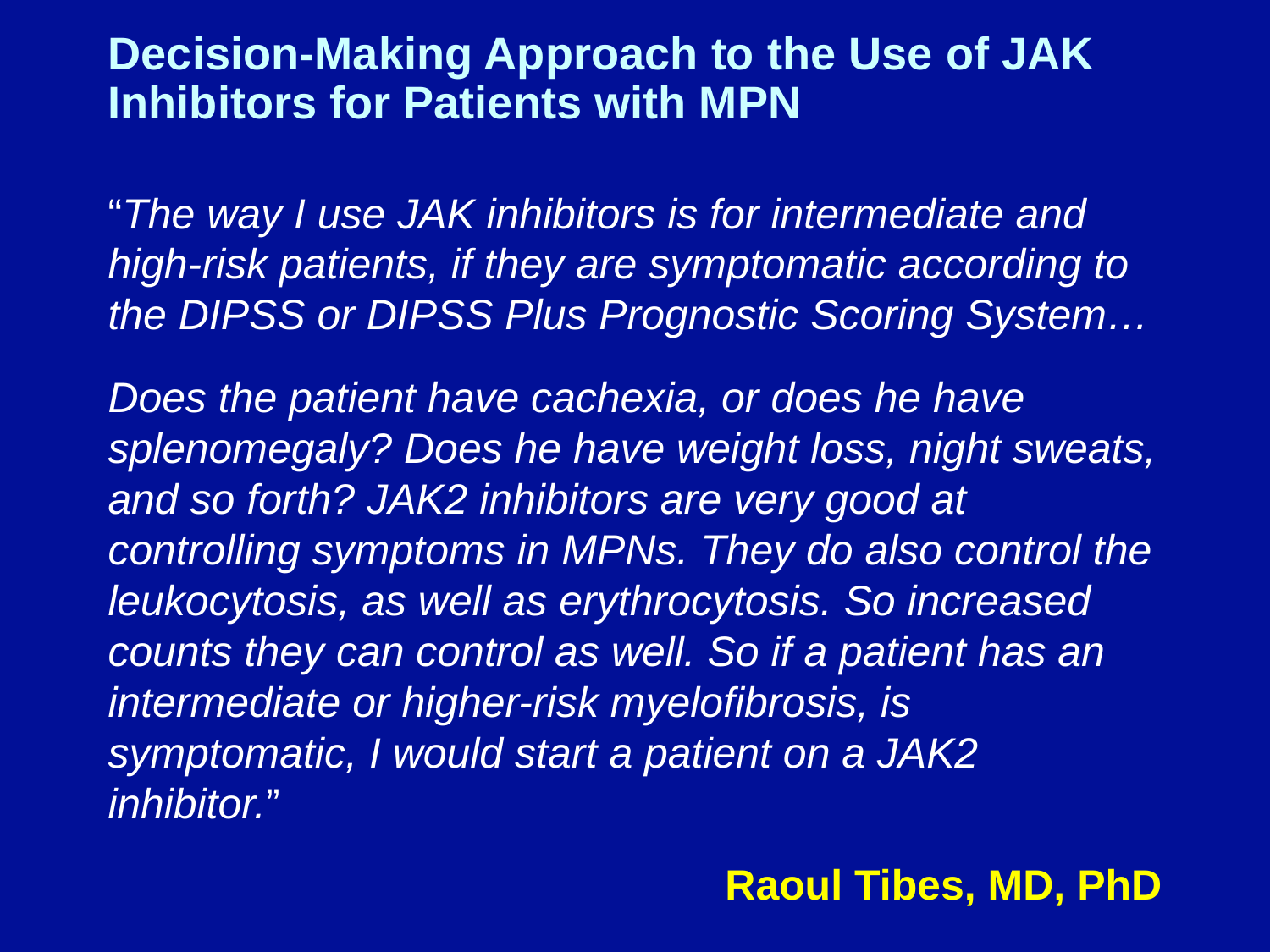

# Decision-Making Approach to the Use of JAK Inhibitors for Patients with MPN
“The way I use JAK inhibitors is for intermediate and high-risk patients, if they are symptomatic according to the DIPSS or DIPSS Plus Prognostic Scoring System…
Does the patient have cachexia, or does he have splenomegaly? Does he have weight loss, night sweats, and so forth? JAK2 inhibitors are very good at controlling symptoms in MPNs. They do also control the leukocytosis, as well as erythrocytosis. So increased counts they can control as well. So if a patient has an intermediate or higher-risk myelofibrosis, is symptomatic, I would start a patient on a JAK2 inhibitor.”
Raoul Tibes, MD, PhD